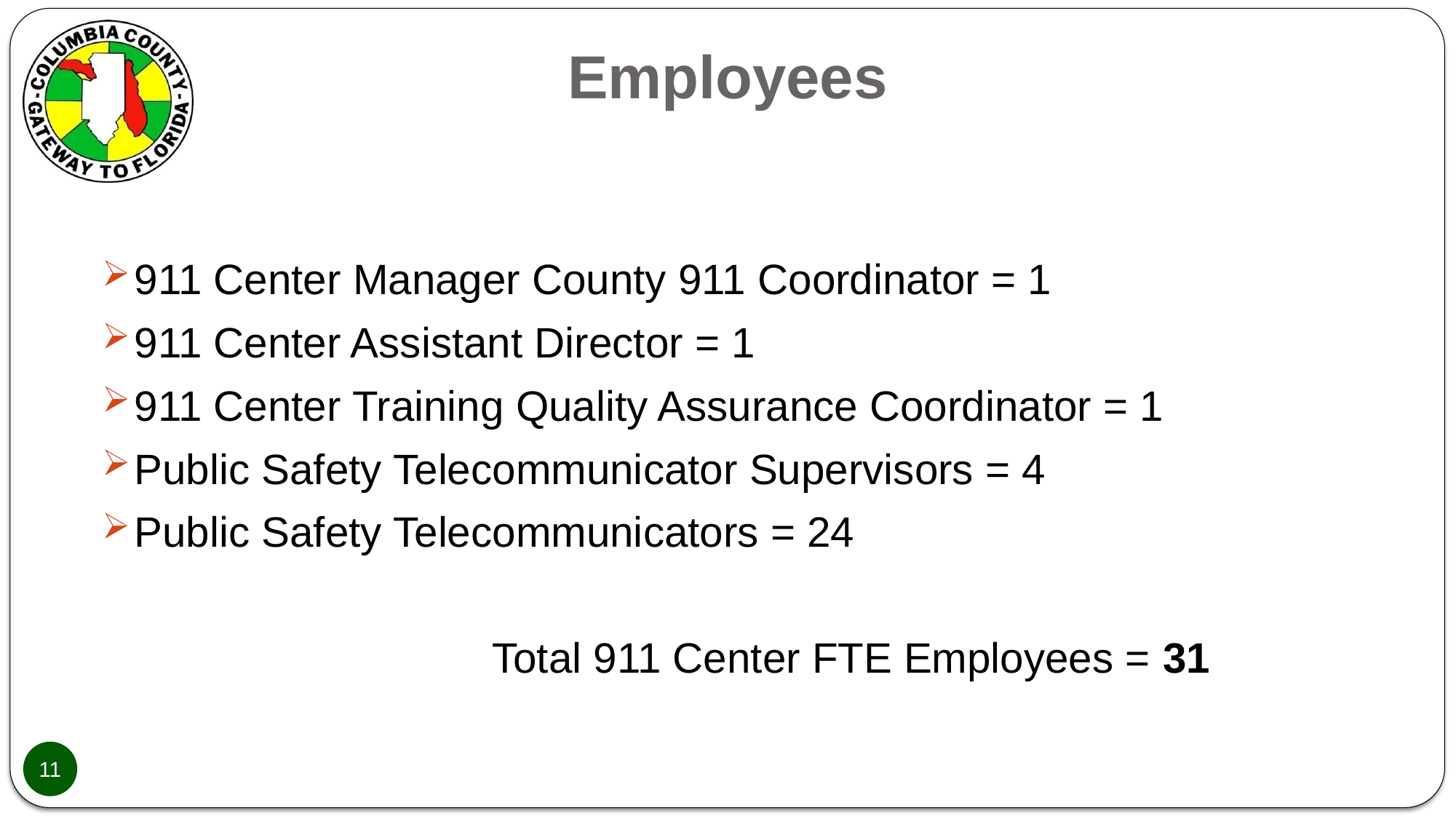

# Employees

911 Center Manager County 911 Coordinator = 1
911 Center Assistant Director = 1
911 Center Training Quality Assurance Coordinator = 1
Public Safety Telecommunicator Supervisors = 4
Public Safety Telecommunicators = 24

                                 Total 911 Center FTE Employees = 31

11